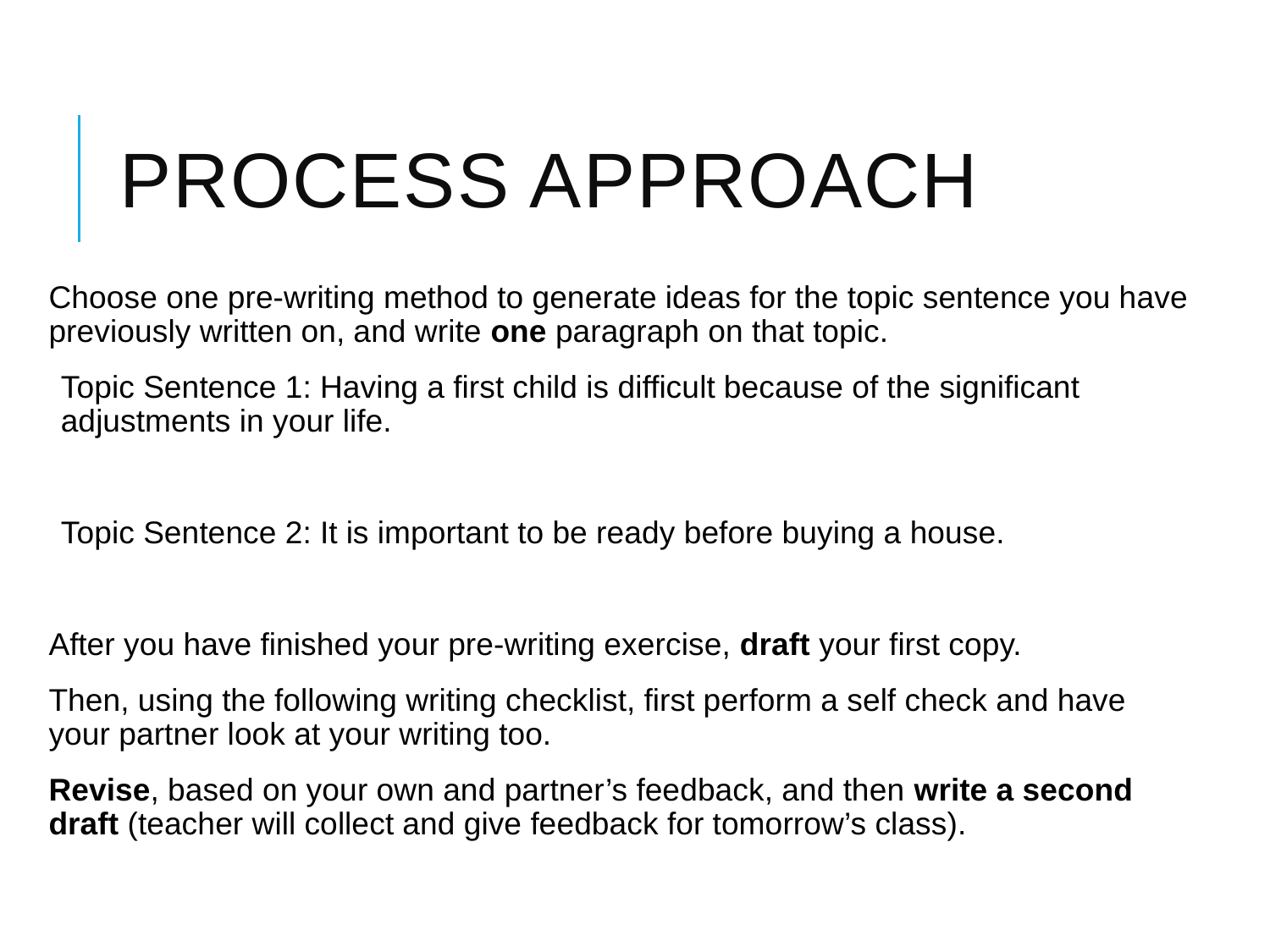

# Process Approach
Choose one pre-writing method to generate ideas for the topic sentence you have previously written on, and write one paragraph on that topic.
Topic Sentence 1: Having a first child is difficult because of the significant adjustments in your life.

Topic Sentence 2: It is important to be ready before buying a house.

After you have finished your pre-writing exercise, draft your first copy.
Then, using the following writing checklist, first perform a self check and have your partner look at your writing too.
Revise, based on your own and partner’s feedback, and then write a second draft (teacher will collect and give feedback for tomorrow’s class).